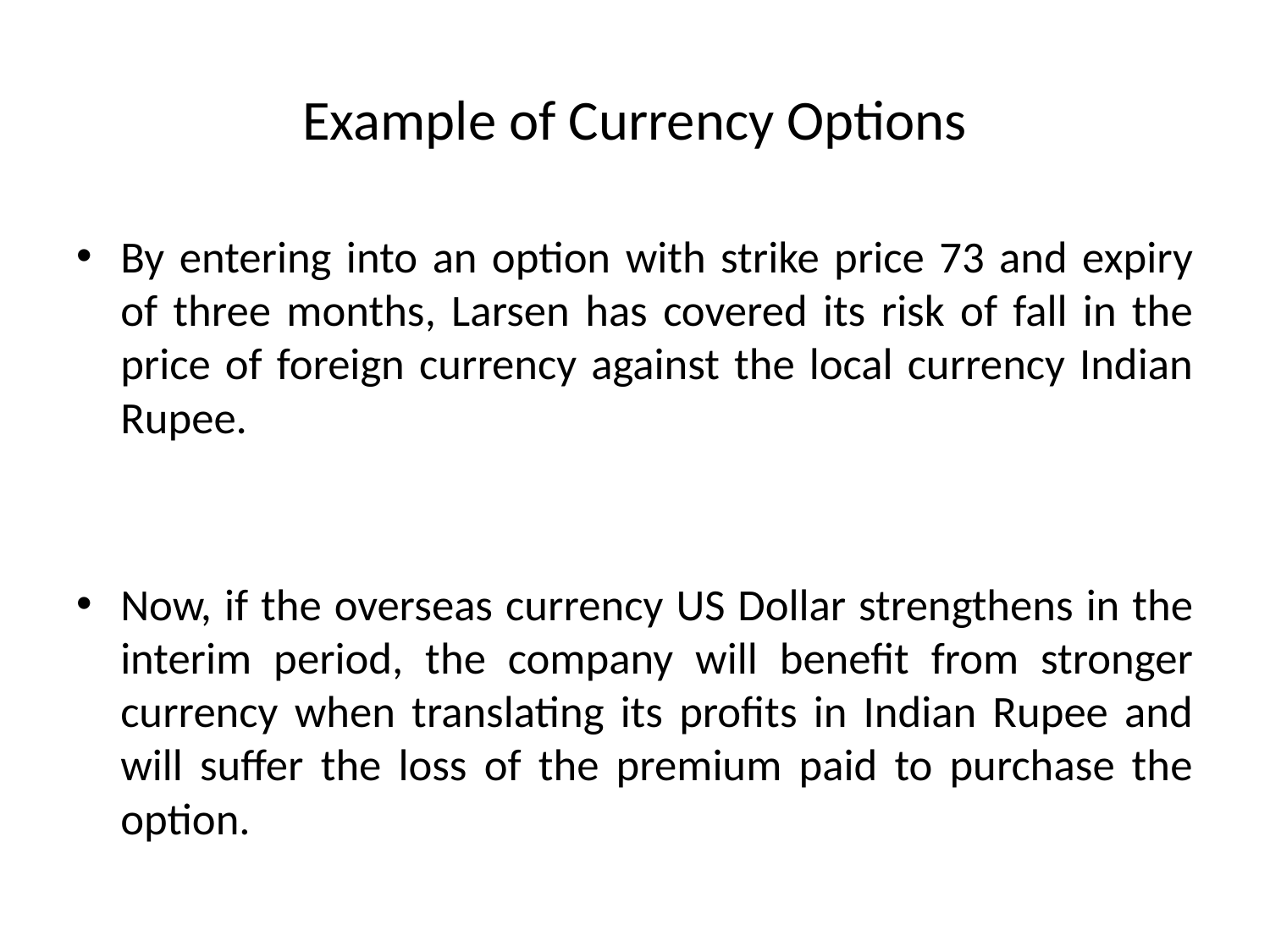

# Example of Currency Options
By entering into an option with strike price 73 and expiry of three months, Larsen has covered its risk of fall in the price of foreign currency against the local currency Indian Rupee.

Now, if the overseas currency US Dollar strengthens in the interim period, the company will benefit from stronger currency when translating its profits in Indian Rupee and will suffer the loss of the premium paid to purchase the option.